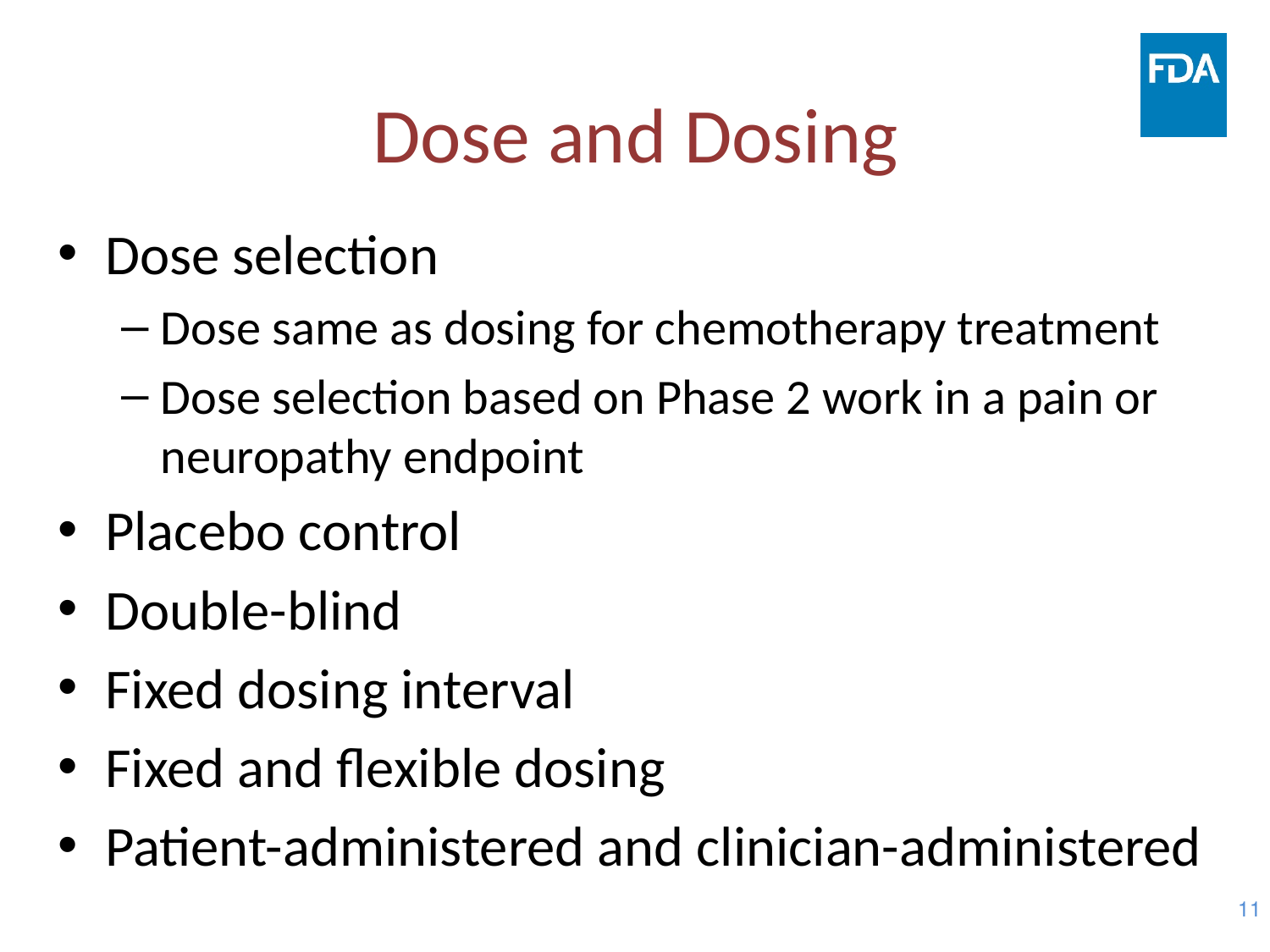

# Dose and Dosing
Dose selection
Dose same as dosing for chemotherapy treatment
Dose selection based on Phase 2 work in a pain or neuropathy endpoint
Placebo control
Double-blind
Fixed dosing interval
Fixed and flexible dosing
Patient-administered and clinician-administered